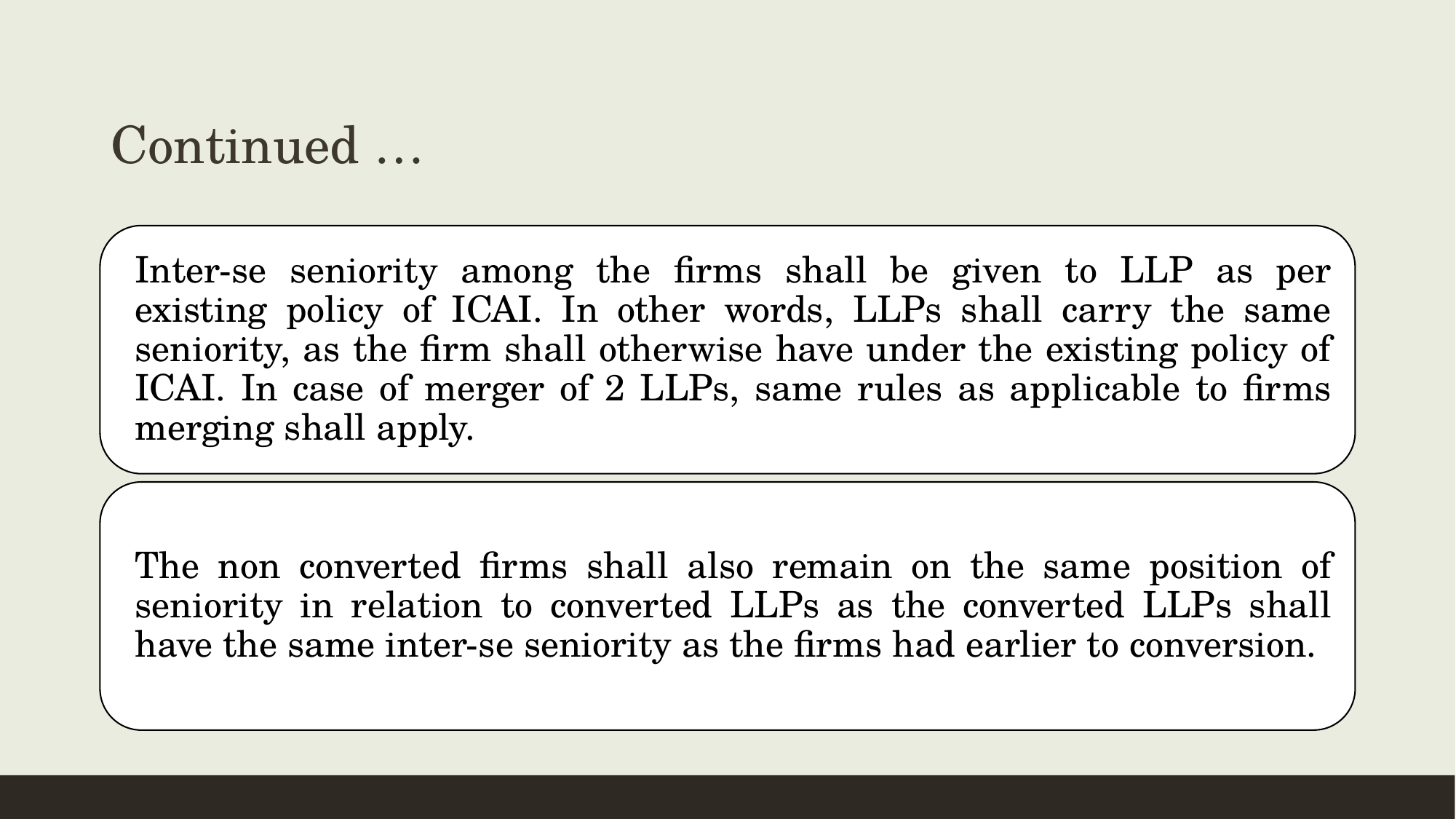

# Continued …
Inter-se seniority among the firms shall be given to LLP as per existing policy of ICAI. In other words, LLPs shall carry the same seniority, as the firm shall otherwise have under the existing policy of ICAI. In case of merger of 2 LLPs, same rules as applicable to firms merging shall apply.
The non converted firms shall also remain on the same position of seniority in relation to converted LLPs as the converted LLPs shall have the same inter-se seniority as the firms had earlier to conversion.